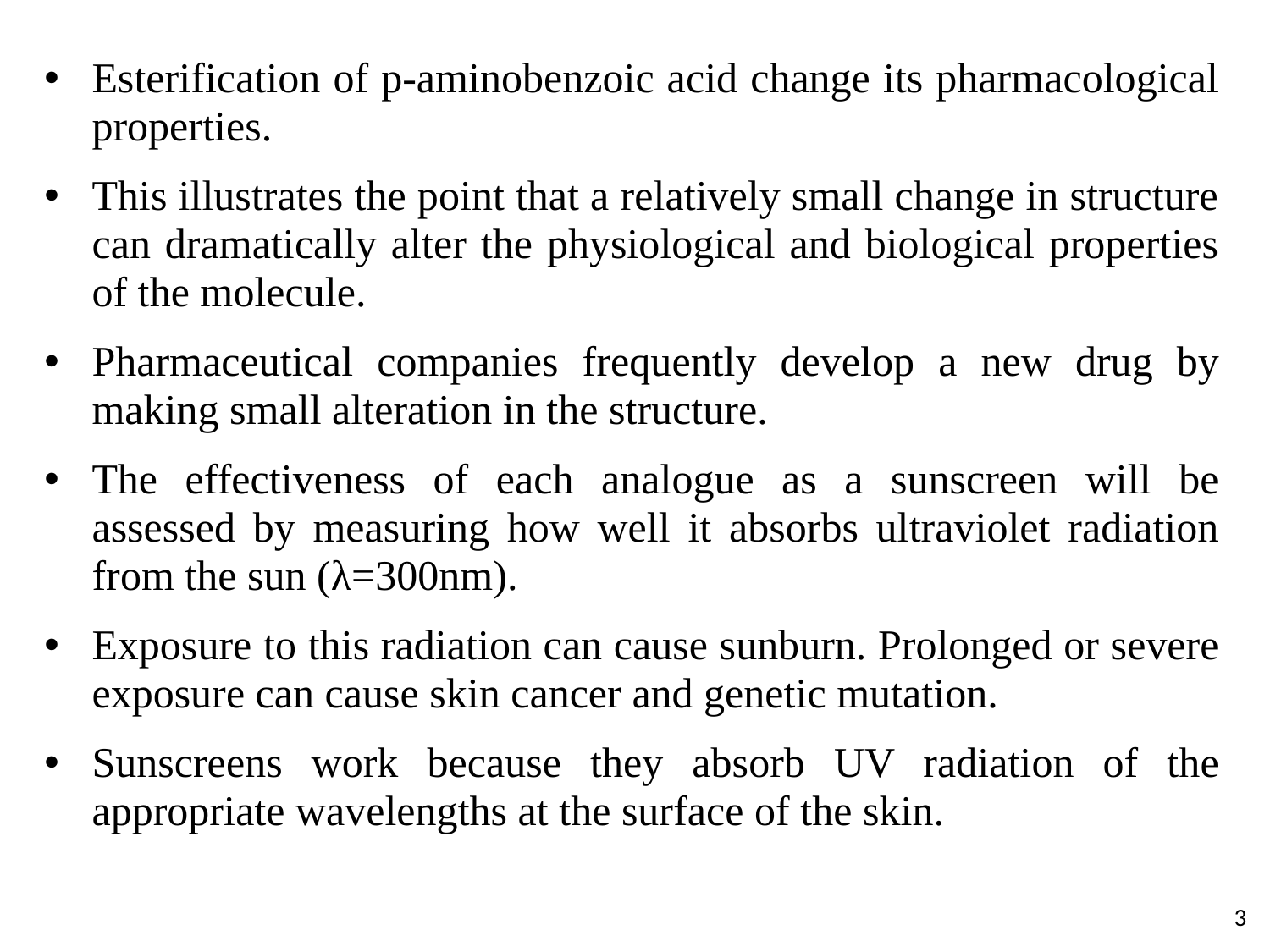

Esterification of p-aminobenzoic acid change its pharmacological properties.
This illustrates the point that a relatively small change in structure can dramatically alter the physiological and biological properties of the molecule.
Pharmaceutical companies frequently develop a new drug by making small alteration in the structure.
The effectiveness of each analogue as a sunscreen will be assessed by measuring how well it absorbs ultraviolet radiation from the sun (λ=300nm).
Exposure to this radiation can cause sunburn. Prolonged or severe exposure can cause skin cancer and genetic mutation.
Sunscreens work because they absorb UV radiation of the appropriate wavelengths at the surface of the skin.
3